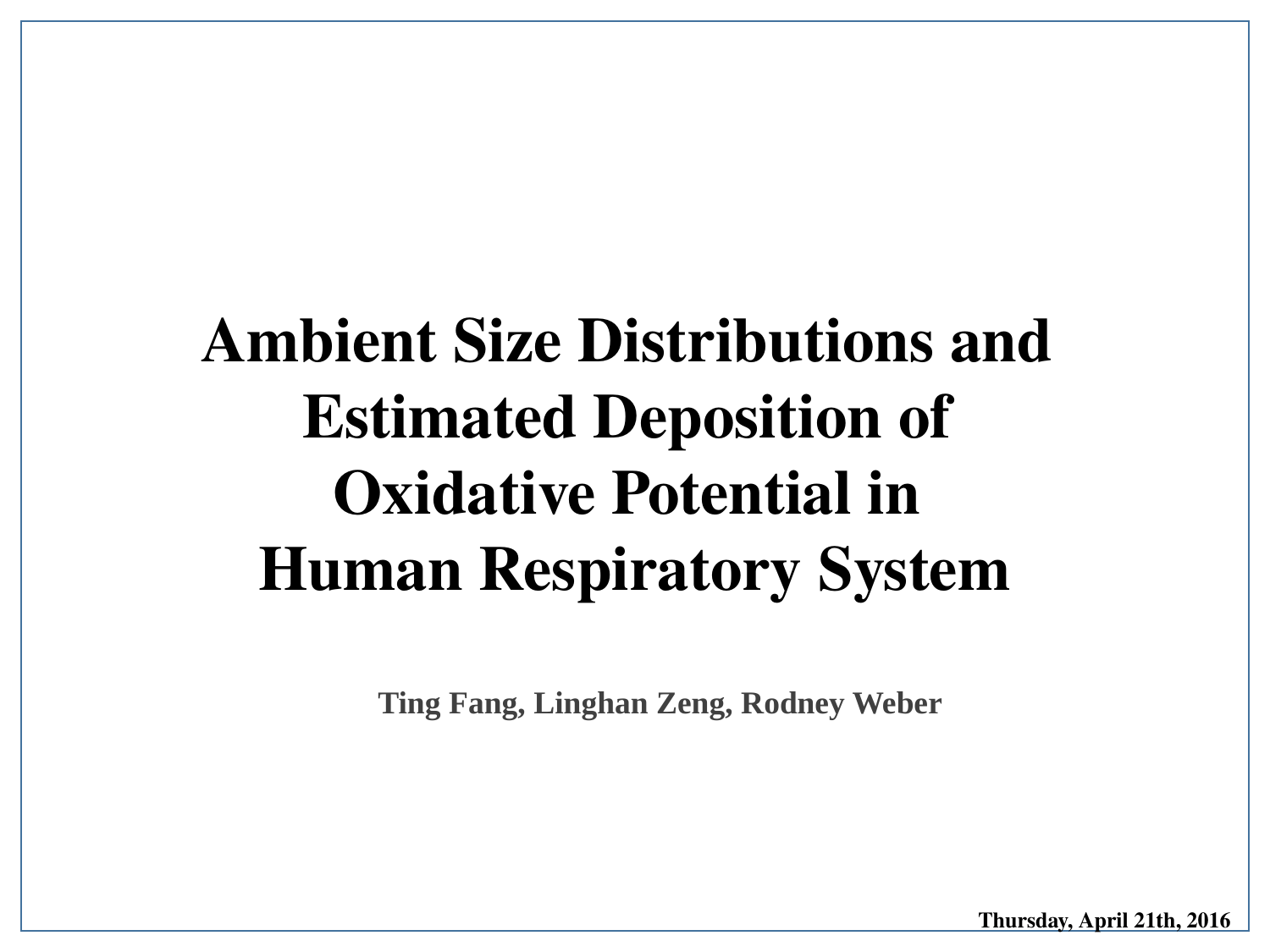

# Ambient Size Distributions and Estimated Deposition of Oxidative Potential in Human Respiratory System
Ting Fang, Linghan Zeng, Rodney Weber
Thursday, April 21th, 2016